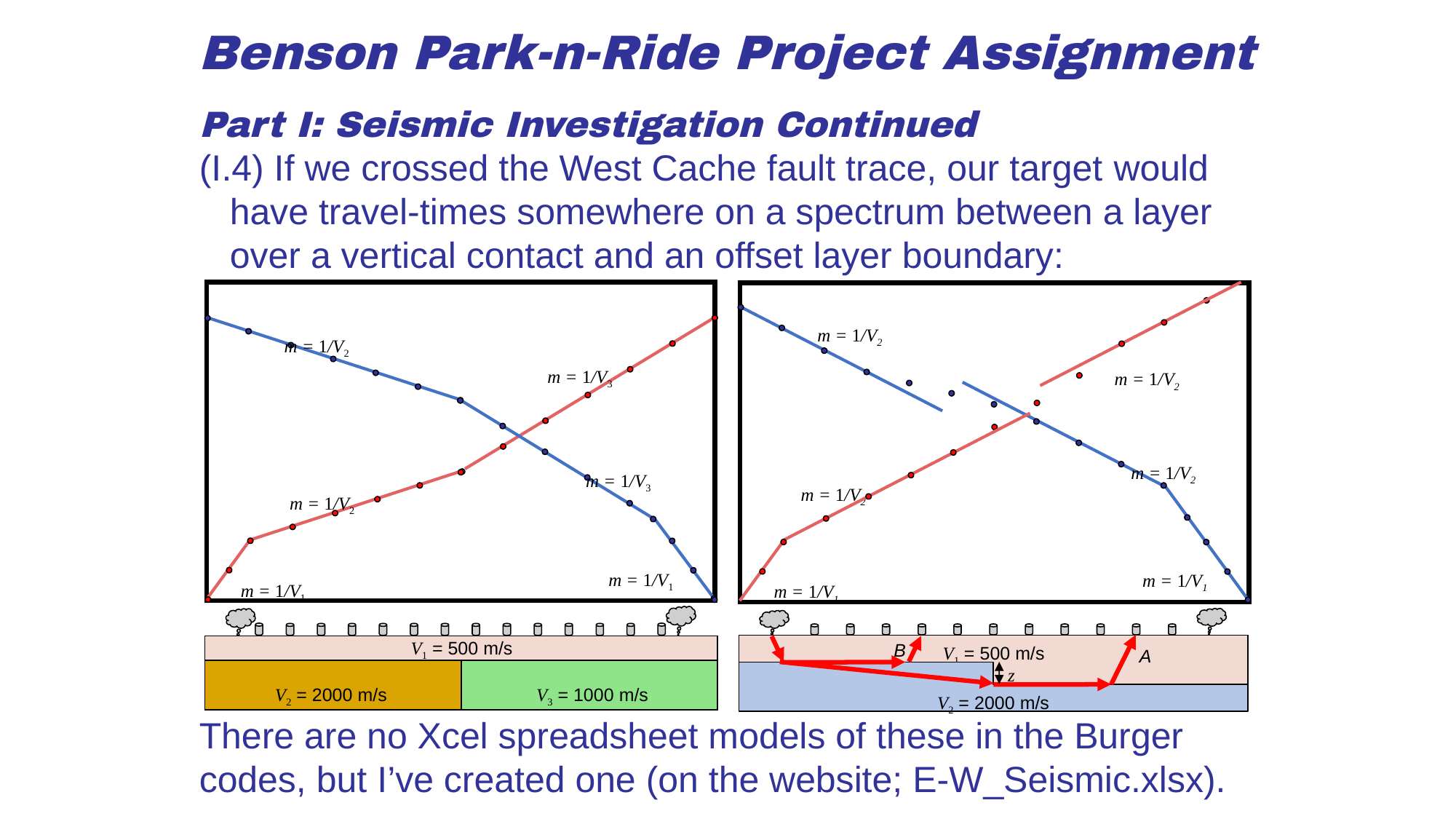

Benson Park-n-Ride Project Assignment

Part I: Seismic Investigation Continued
(I.4) If we crossed the West Cache fault trace, our target would
   have travel-times somewhere on a spectrum between a layer
   over a vertical contact and an offset layer boundary:

There are no Xcel spreadsheet models of these in the Burger
codes, but I’ve created one (on the website; E-W_Seismic.xlsx).

m = 1/V2

m = 1/V3

m = 1/V3

m = 1/V2

m = 1/V1

m = 1/V1

m = 1/V2

m = 1/V2

m = 1/V2

m = 1/V2

m = 1/V1

m = 1/V1

V1 = 500 m/s

V2 = 2000 m/s
V3 = 1000 m/s

B

V1 = 500 m/s
A
z

V2 = 2000 m/s